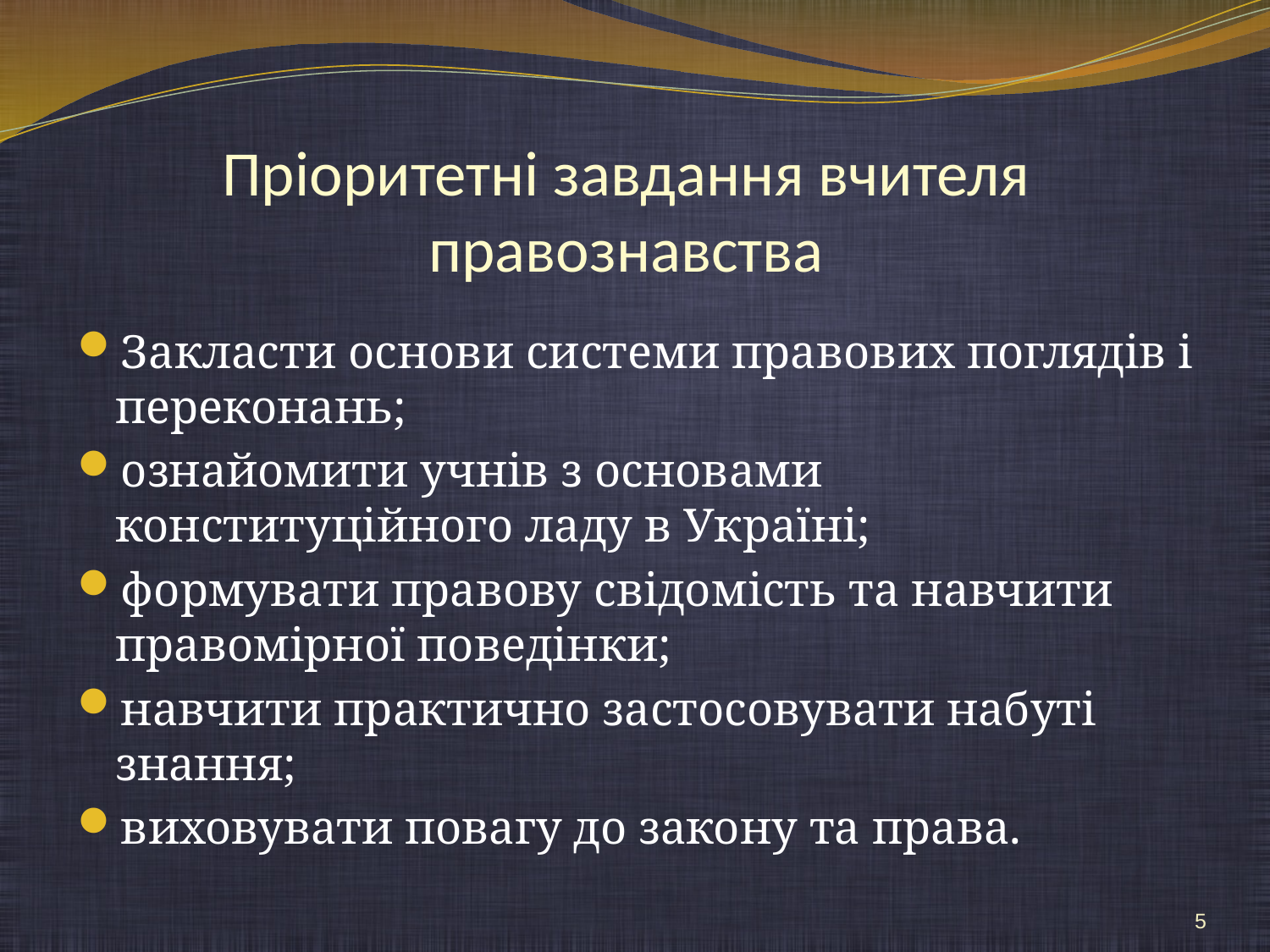

# Пріоритетні завдання вчителя правознавства
Закласти основи системи правових поглядів і переконань;
ознайомити учнів з основами конституційного ладу в Україні;
формувати правову свідомість та навчити правомірної поведінки;
навчити практично застосовувати набуті  знання;
виховувати повагу до закону та права.
5